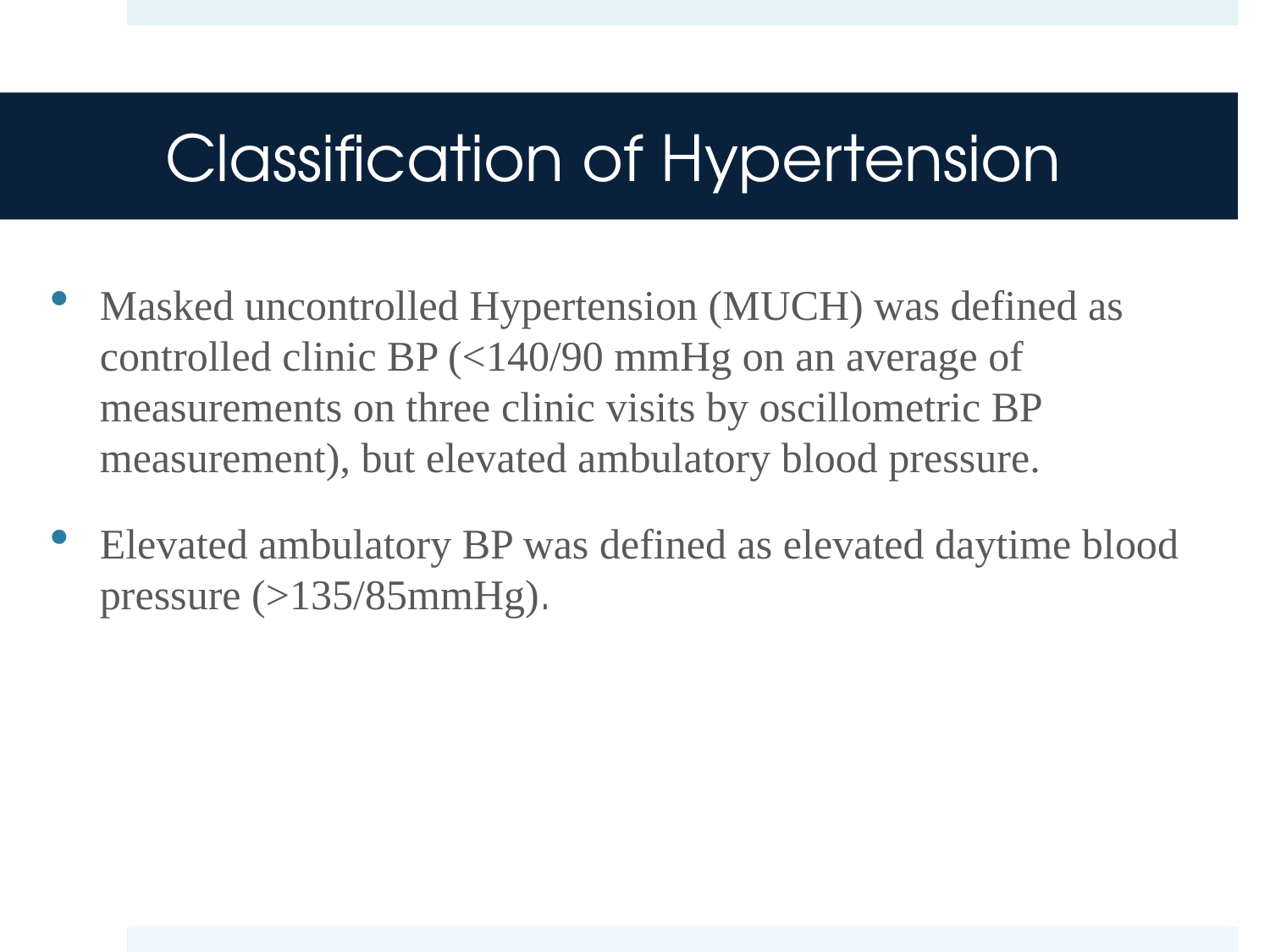

# Classification of Hypertension
Masked uncontrolled Hypertension (MUCH) was defined as controlled clinic BP (<140/90 mmHg on an average of measurements on three clinic visits by oscillometric BP measurement), but elevated ambulatory blood pressure.
Elevated ambulatory BP was defined as elevated daytime blood pressure (>135/85mmHg).